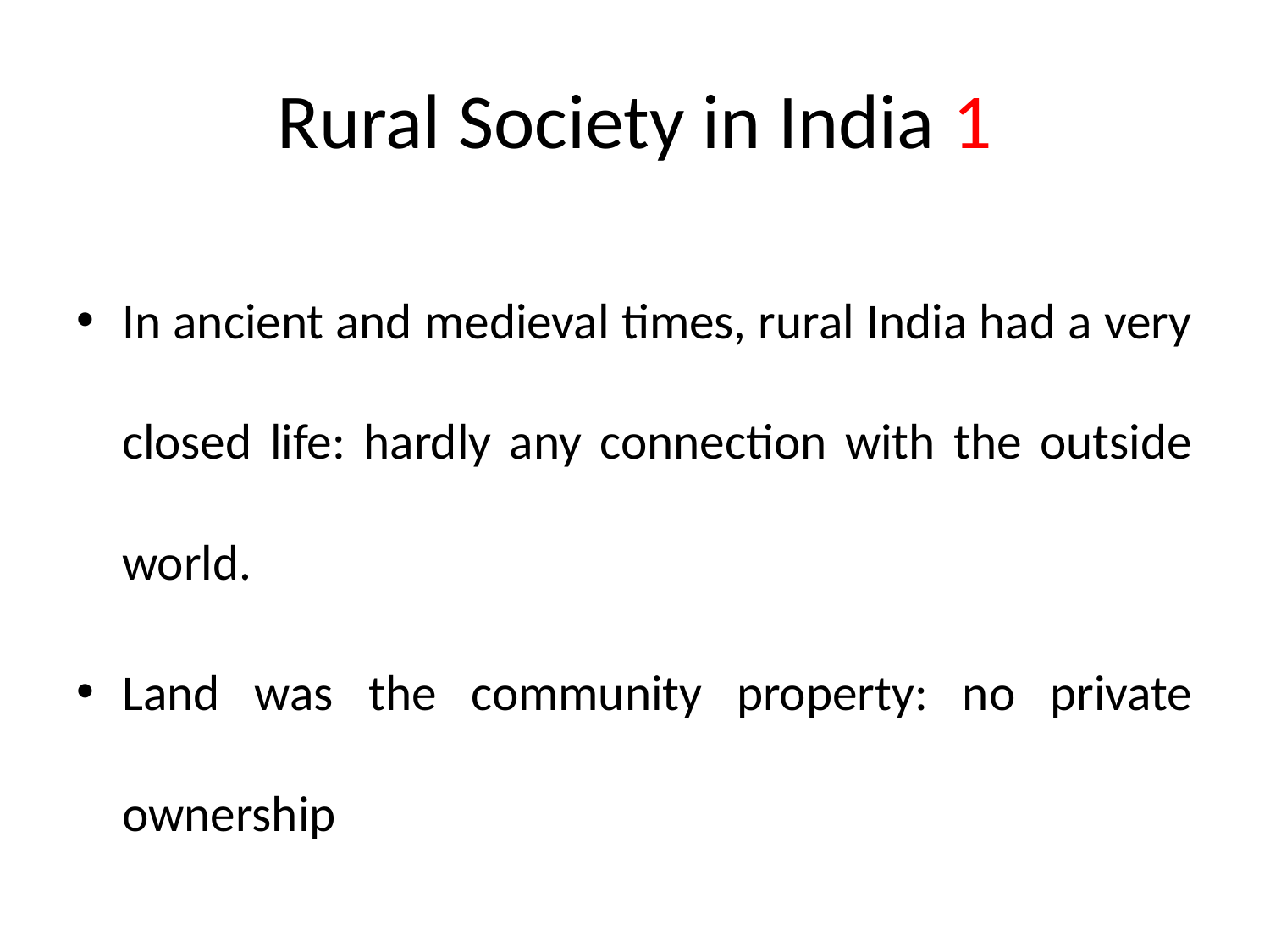

# Rural Society in India 1
In ancient and medieval times, rural India had a very closed life: hardly any connection with the outside world.
Land was the community property: no private ownership